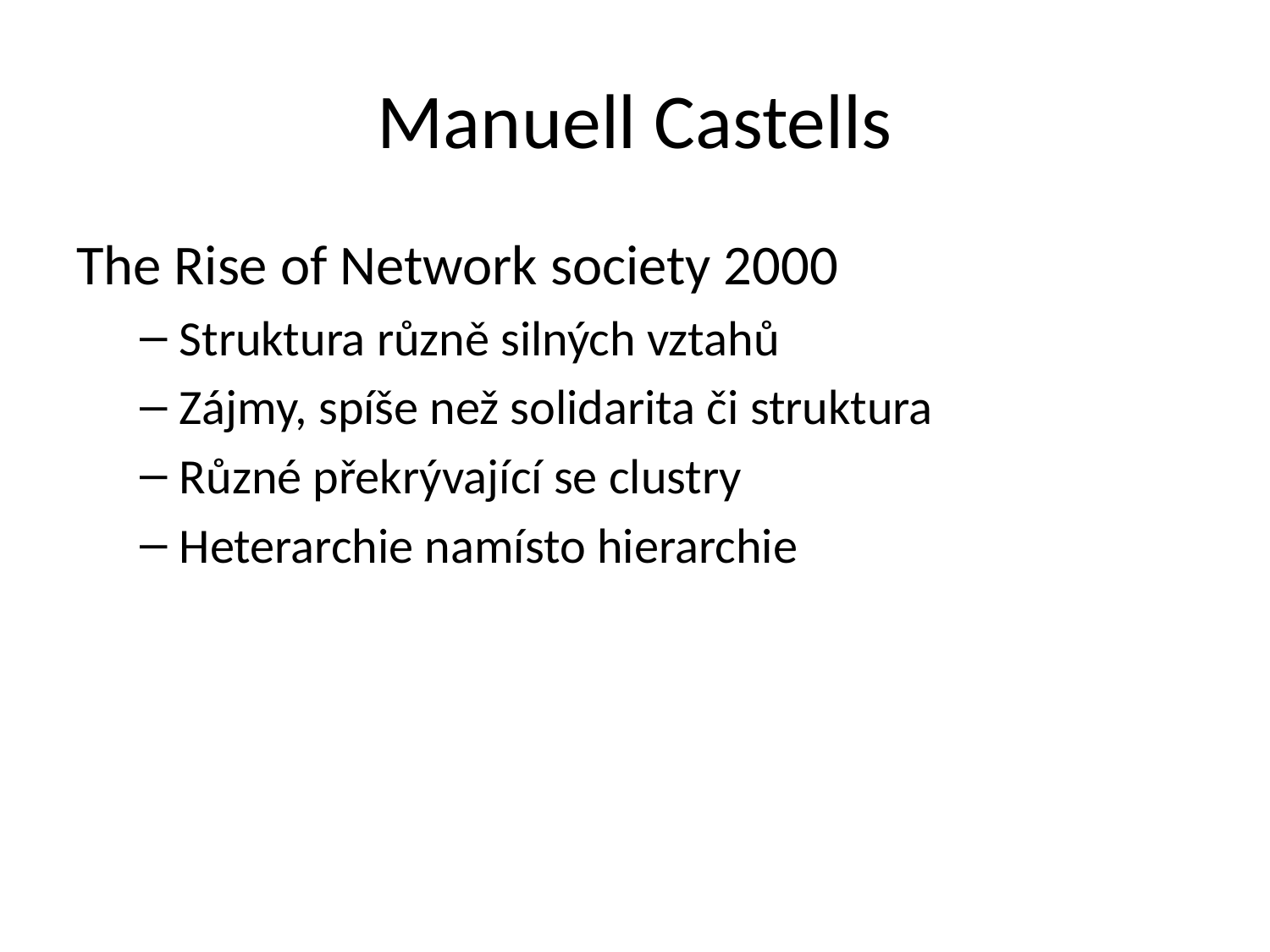

# Manuell Castells
The Rise of Network society 2000
Struktura různě silných vztahů
Zájmy, spíše než solidarita či struktura
Různé překrývající se clustry
Heterarchie namísto hierarchie